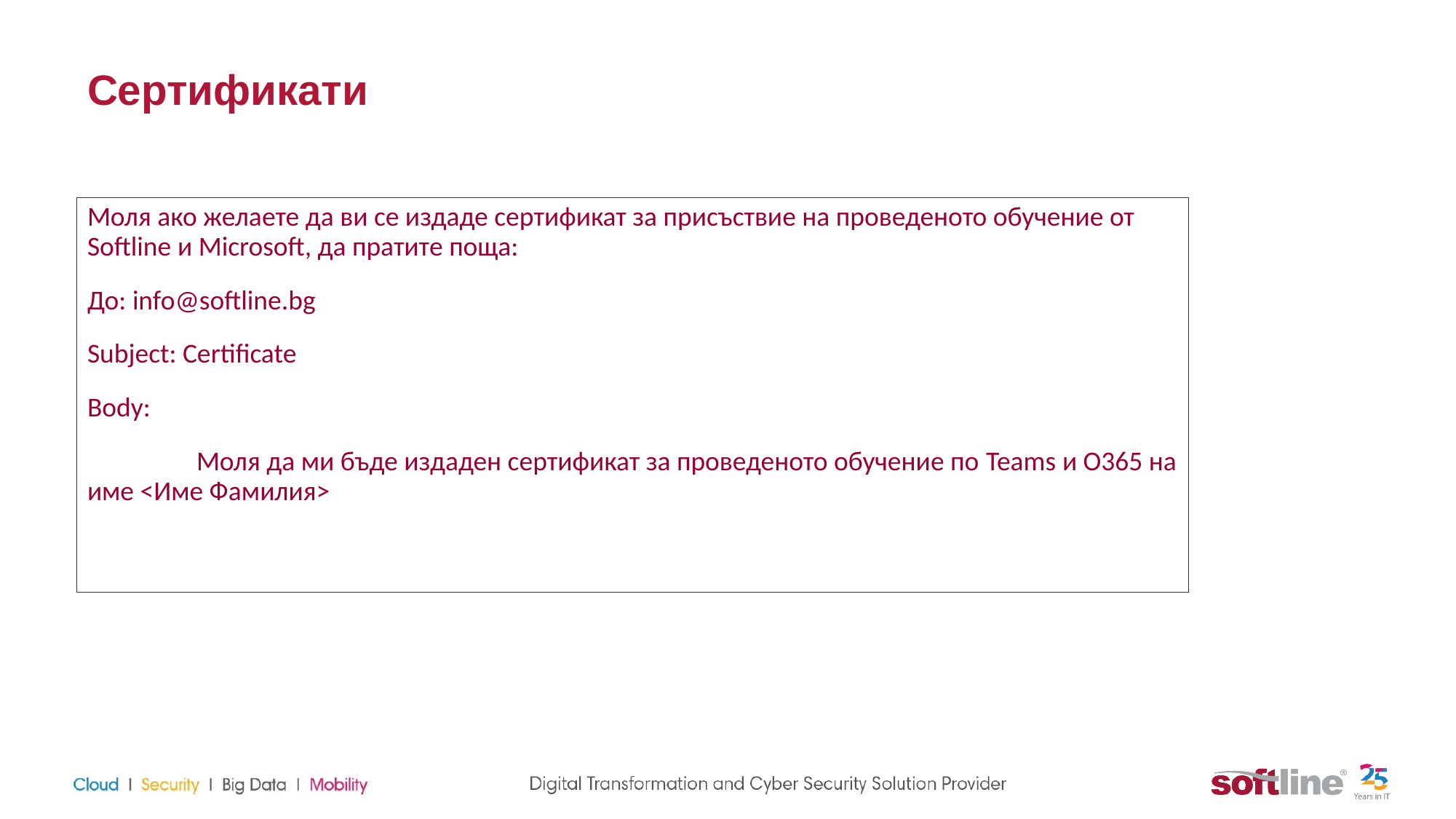

# Сертификати
Моля ако желаете да ви се издаде сертификат за присъствие на проведеното обучение от Softline и Microsoft, да пратите поща:
До: info@softline.bg
Subject: Certificate
Body:
	Моля да ми бъде издаден сертификат за проведеното обучение по Teams и О365 на име <Име Фамилия>